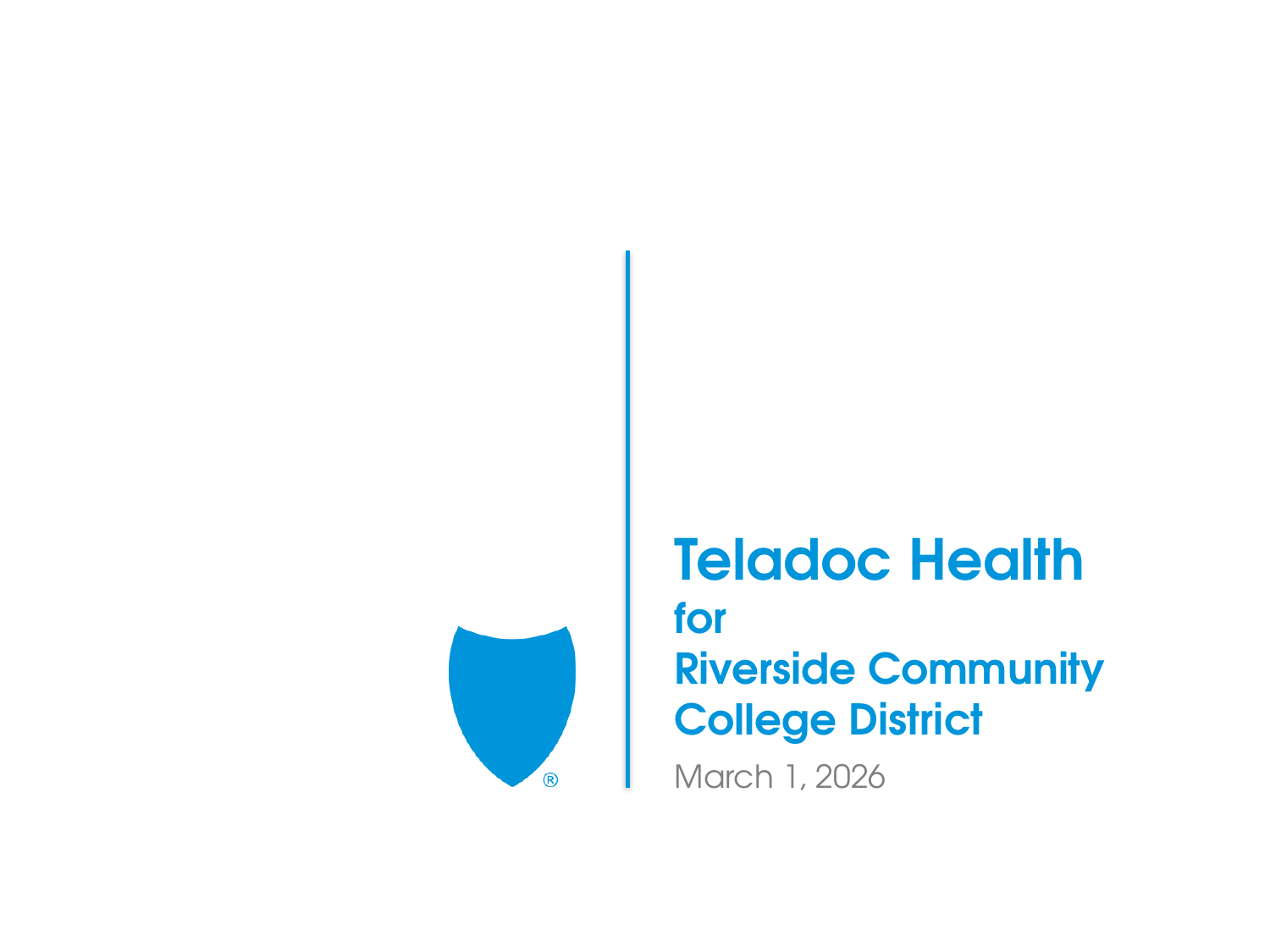

# Teladoc Health for Riverside Community College District
March 1, 2026